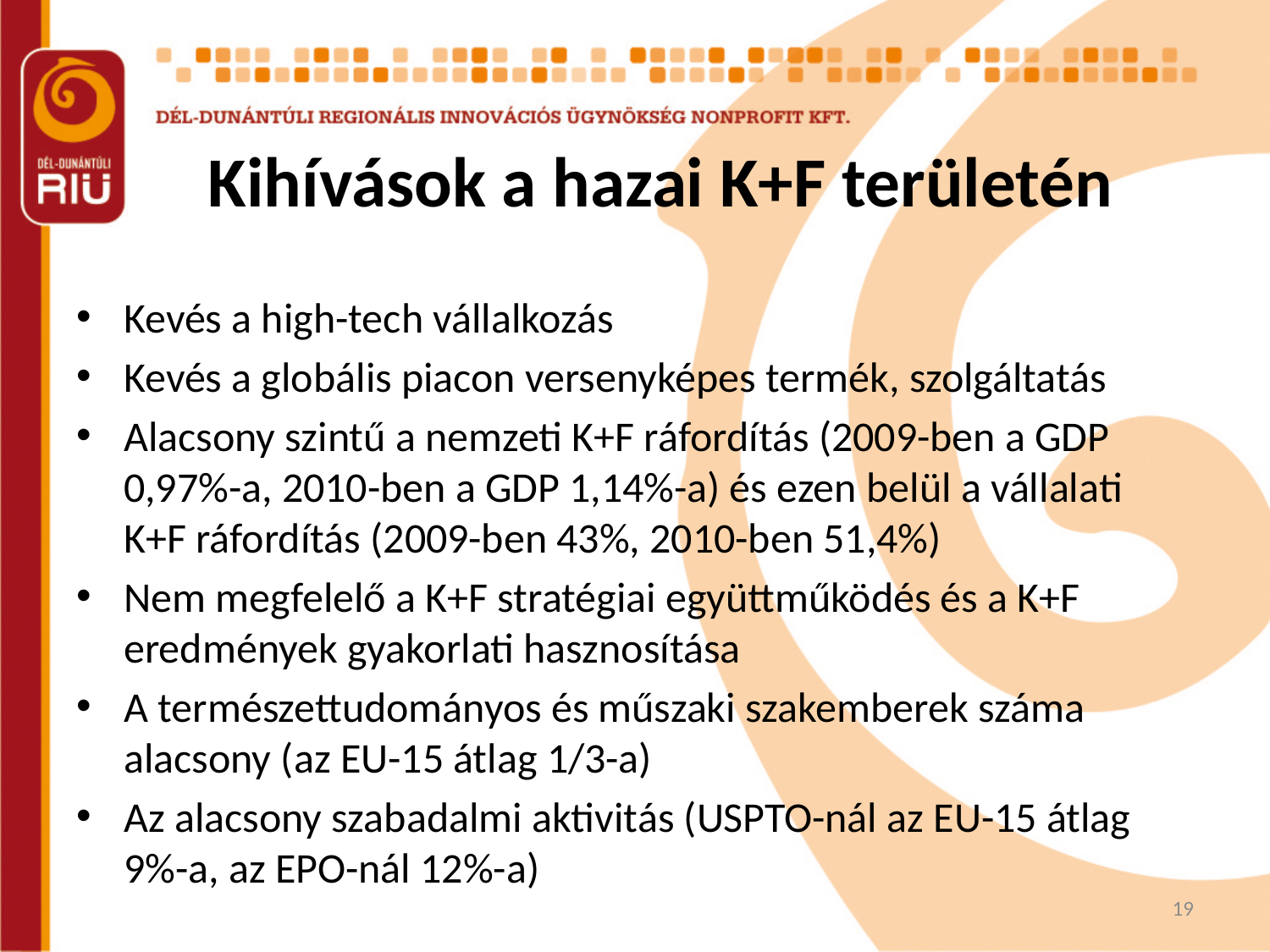

# Kihívások a hazai K+F területén
Kevés a high-tech vállalkozás
Kevés a globális piacon versenyképes termék, szolgáltatás
Alacsony szintű a nemzeti K+F ráfordítás (2009-ben a GDP 0,97%-a, 2010-ben a GDP 1,14%-a) és ezen belül a vállalati K+F ráfordítás (2009-ben 43%, 2010-ben 51,4%)
Nem megfelelő a K+F stratégiai együttműködés és a K+F eredmények gyakorlati hasznosítása
A természettudományos és műszaki szakemberek száma alacsony (az EU-15 átlag 1/3-a)
Az alacsony szabadalmi aktivitás (USPTO-nál az EU-15 átlag 9%-a, az EPO-nál 12%-a)

19